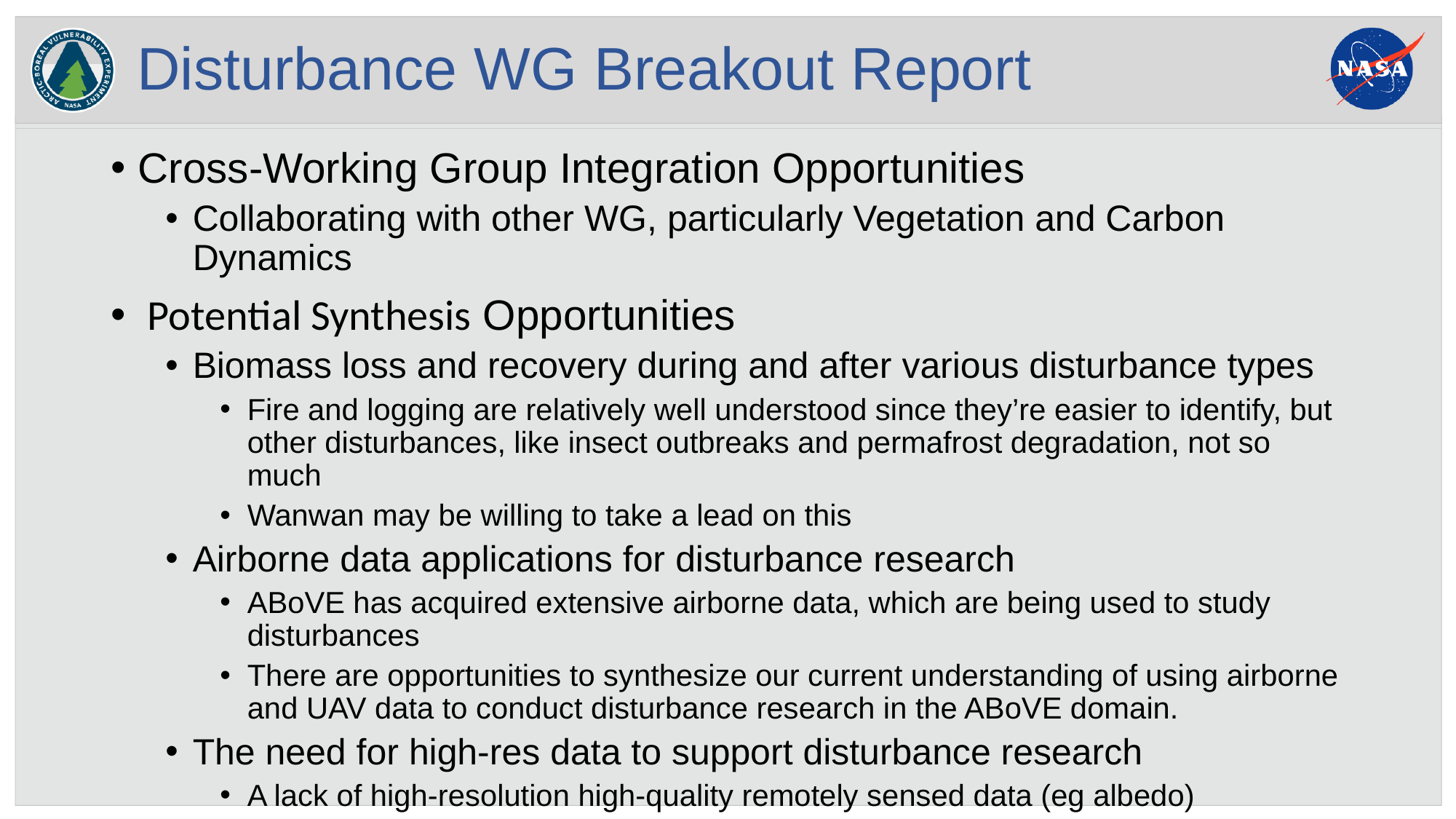

# Disturbance WG Breakout Report
Cross-Working Group Integration Opportunities
Collaborating with other WG, particularly Vegetation and Carbon Dynamics
 Potential Synthesis Opportunities
Biomass loss and recovery during and after various disturbance types
Fire and logging are relatively well understood since they’re easier to identify, but other disturbances, like insect outbreaks and permafrost degradation, not so much
Wanwan may be willing to take a lead on this
Airborne data applications for disturbance research
ABoVE has acquired extensive airborne data, which are being used to study disturbances
There are opportunities to synthesize our current understanding of using airborne and UAV data to conduct disturbance research in the ABoVE domain.
The need for high-res data to support disturbance research
A lack of high-resolution high-quality remotely sensed data (eg albedo)
It’s a must for certain research domain such as beaver ponds
Insect disturbances in the ABoVE domain